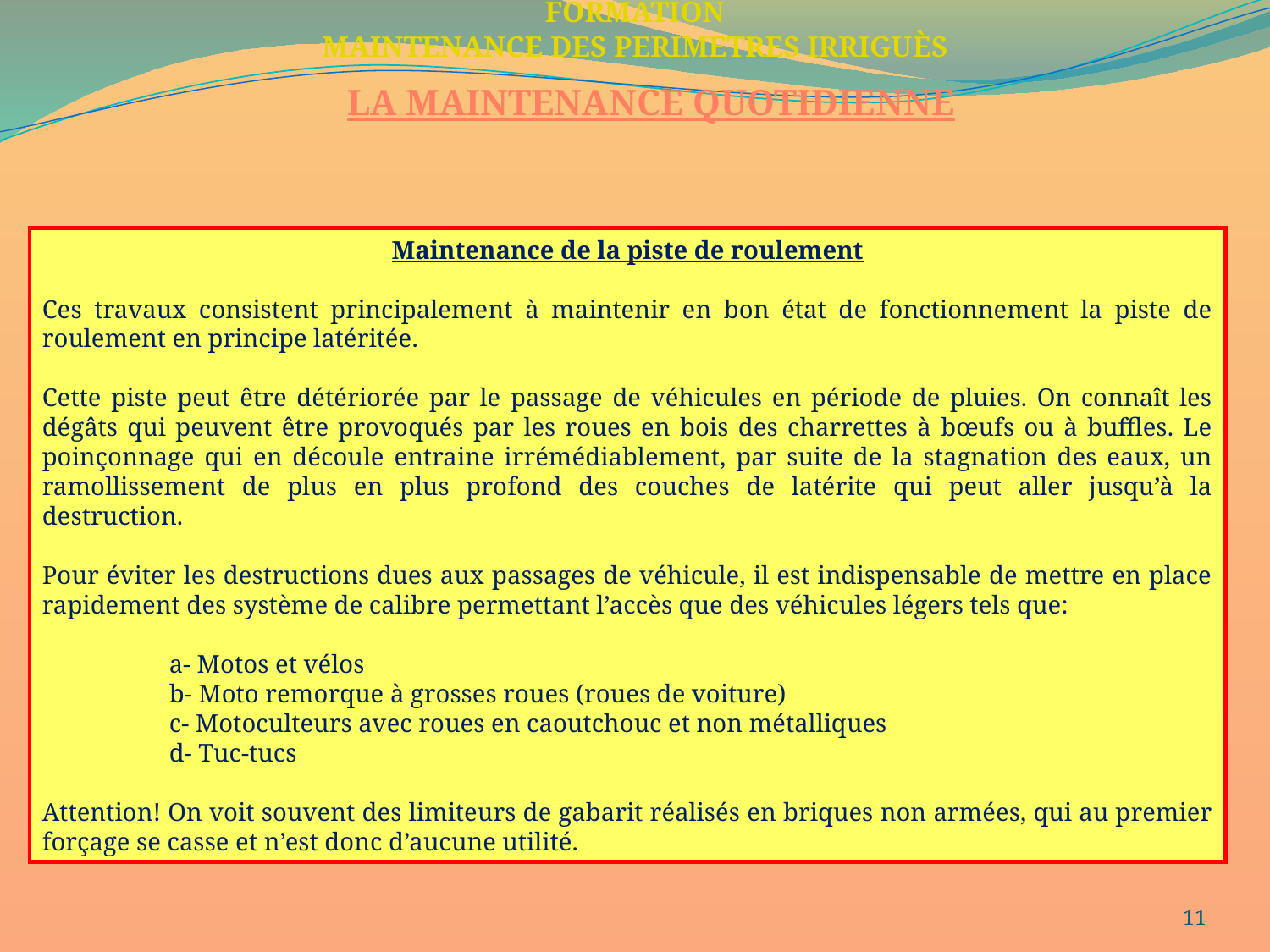

FORMATION
MAINTENANCE DES PERIMETRES IRRIGUÈS
LA MAINTENANCE QUOTIDIENNE
Maintenance de la piste de roulement

Ces travaux consistent principalement à maintenir en bon état de fonctionnement la piste de roulement en principe latéritée.

Cette piste peut être détériorée par le passage de véhicules en période de pluies. On connaît les dégâts qui peuvent être provoqués par les roues en bois des charrettes à bœufs ou à buffles. Le poinçonnage qui en découle entraine irrémédiablement, par suite de la stagnation des eaux, un ramollissement de plus en plus profond des couches de latérite qui peut aller jusqu’à la destruction.

Pour éviter les destructions dues aux passages de véhicule, il est indispensable de mettre en place rapidement des système de calibre permettant l’accès que des véhicules légers tels que:

	a- Motos et vélos
	b- Moto remorque à grosses roues (roues de voiture)
	c- Motoculteurs avec roues en caoutchouc et non métalliques
	d- Tuc-tucs

Attention! On voit souvent des limiteurs de gabarit réalisés en briques non armées, qui au premier forçage se casse et n’est donc d’aucune utilité.
11